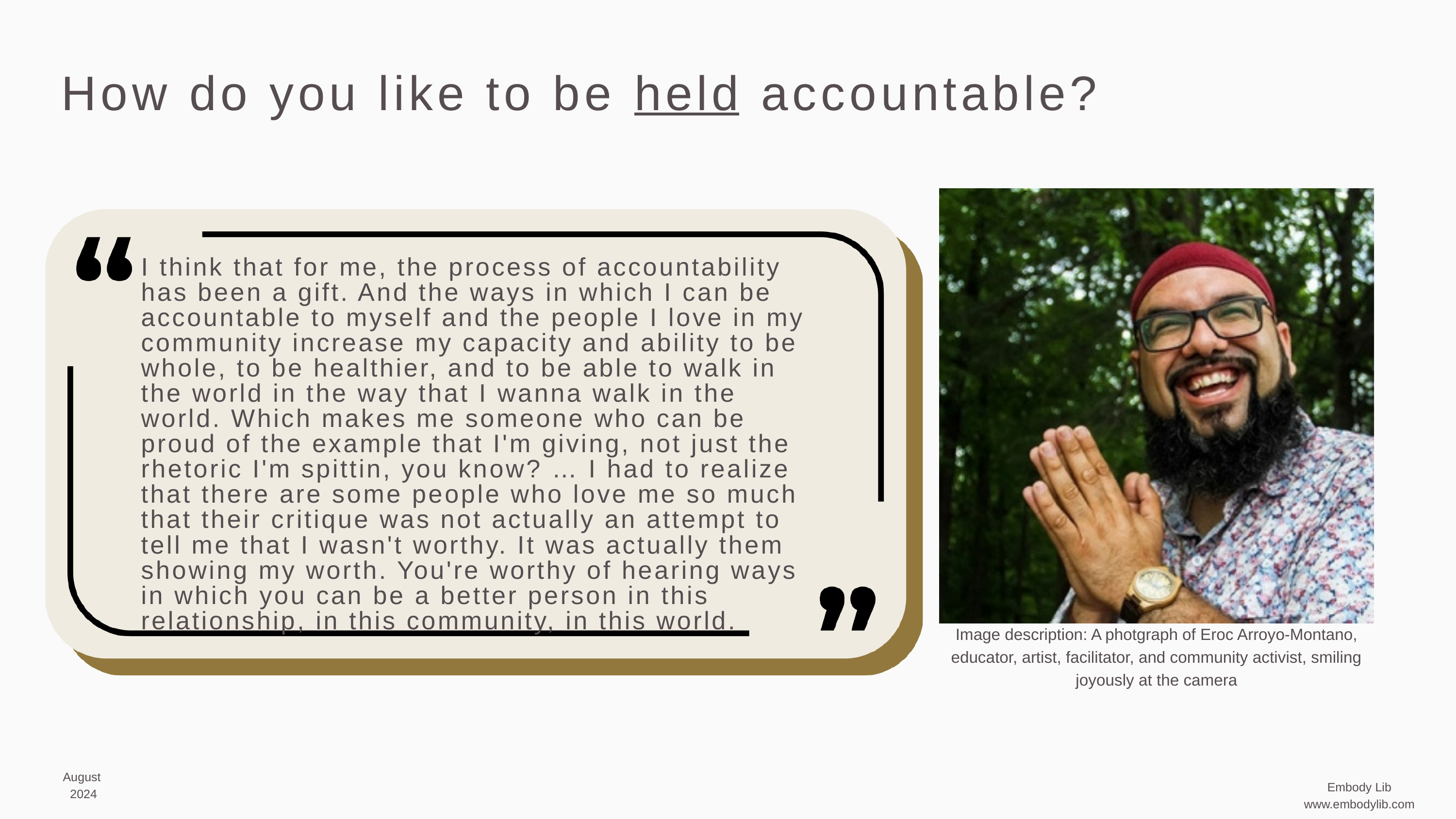

How do you like to be held accountable?

I think that for me, the process of accountability has been a gift. And the ways in which I can be accountable to myself and the people I love in my community increase my capacity and ability to be whole, to be healthier, and to be able to walk in the world in the way that I wanna walk in the world. Which makes me someone who can be proud of the example that I'm giving, not just the rhetoric I'm spittin, you know? … I had to realize that there are some people who love me so much that their critique was not actually an attempt to tell me that I wasn't worthy. It was actually them showing my worth. You're worthy of hearing ways in which you can be a better person in this relationship, in this community, in this world.
Image description: A photgraph of Eroc Arroyo-Montano, educator, artist, facilitator, and community activist, smiling joyously at the camera
August
 2024
Embody Lib
www.embodylib.com